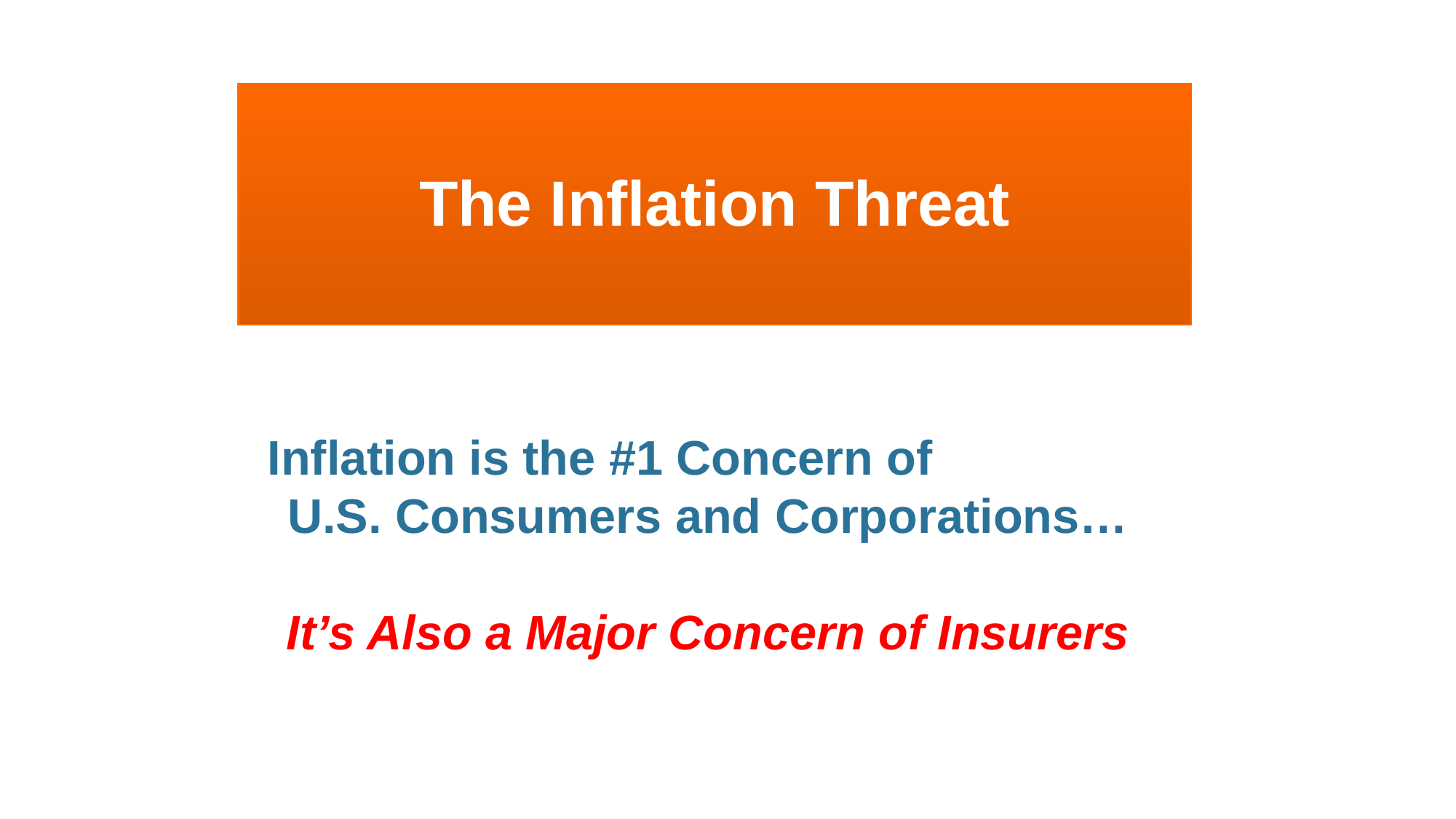

The Inflation Threat

Inflation is the #1 Concern of                 U.S. Consumers and Corporations…

It’s Also a Major Concern of Insurers
12/01/09 - 9pm